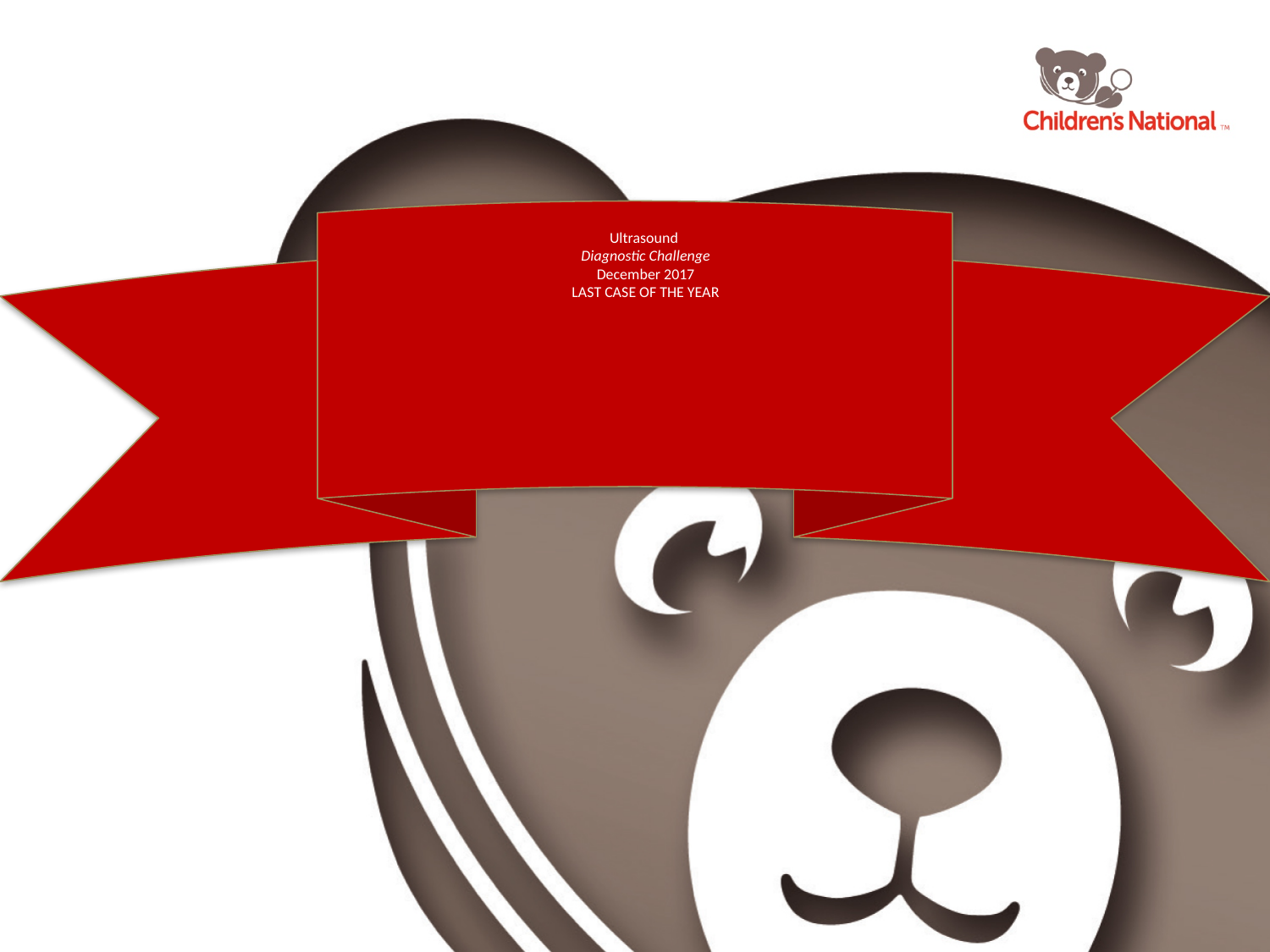

# Ultrasound Diagnostic Challenge December 2017 LAST CASE OF THE YEAR